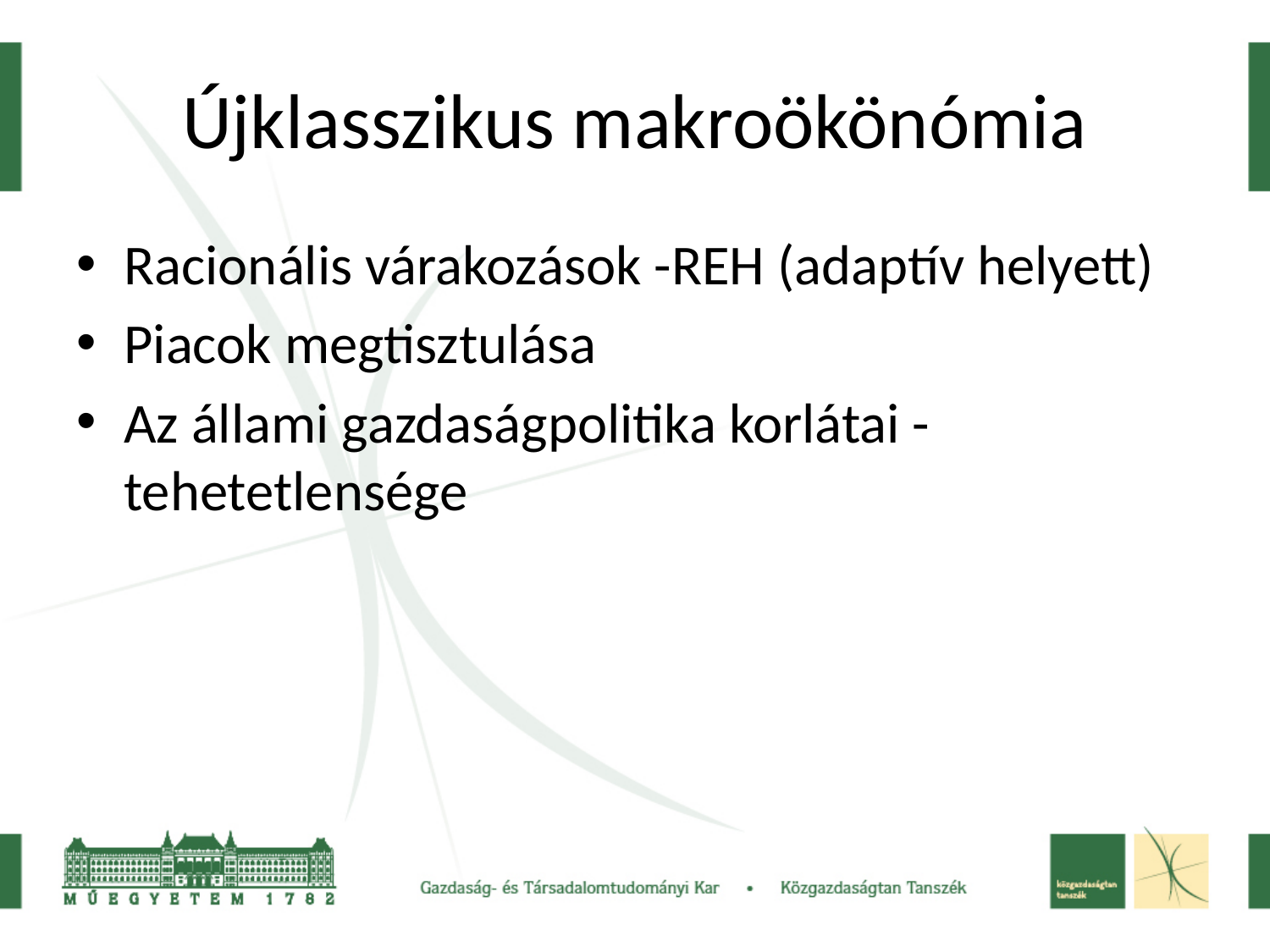

# Újklasszikus makroökönómia
Racionális várakozások -REH (adaptív helyett)
Piacok megtisztulása
Az állami gazdaságpolitika korlátai - tehetetlensége